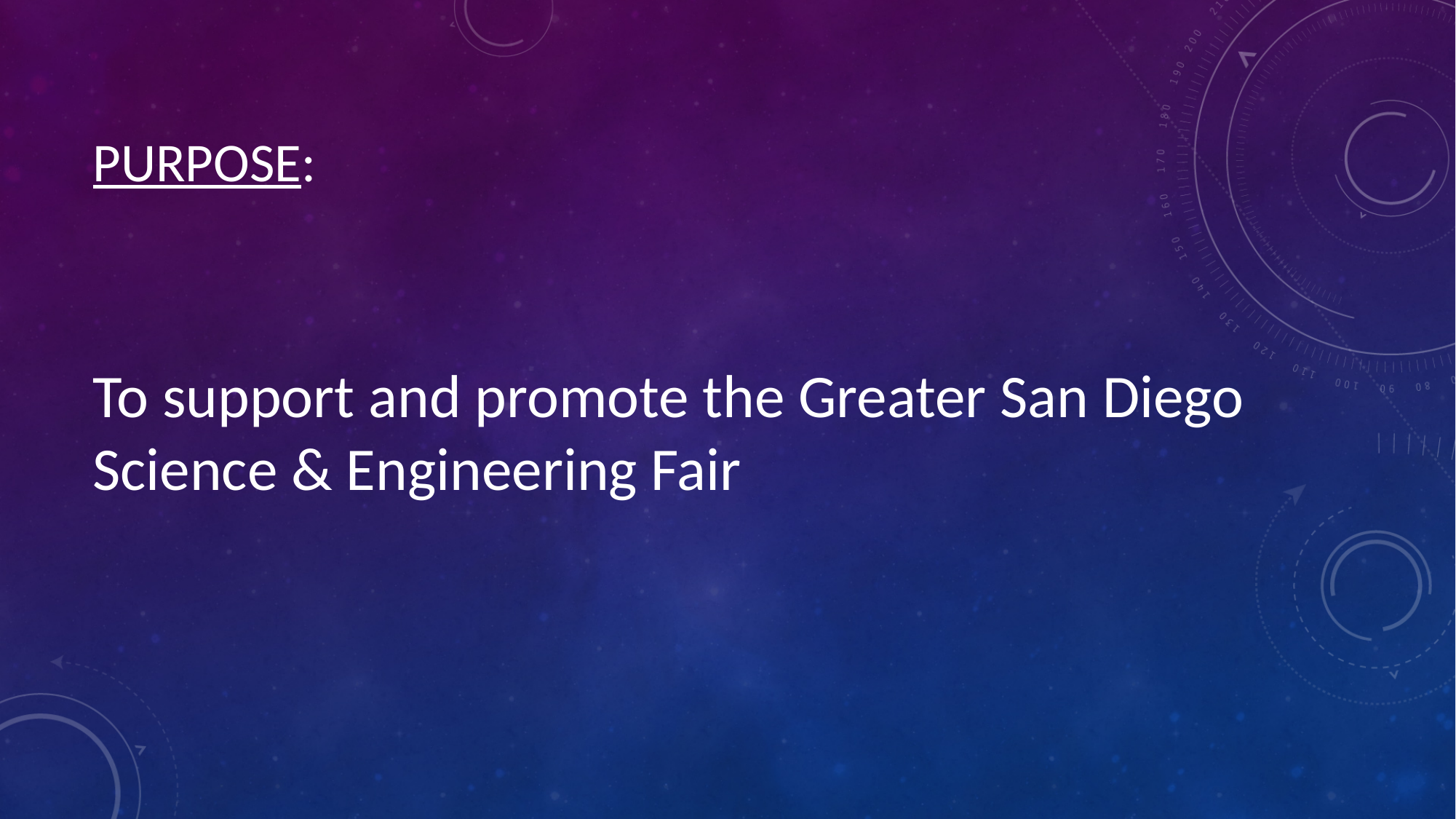

# PURPOSE:
To support and promote the Greater San Diego Science & Engineering Fair